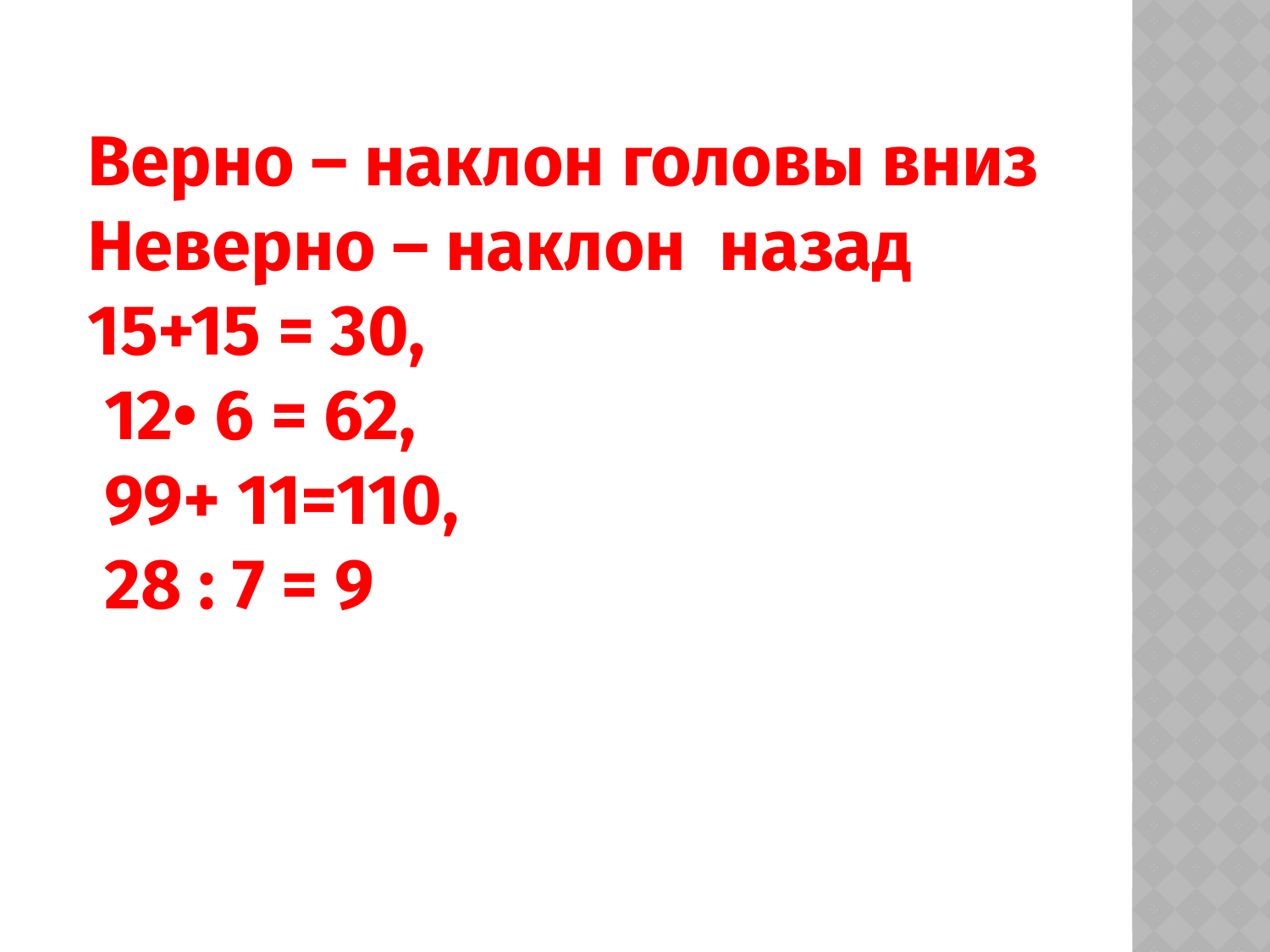

Верно – наклон головы вниз
Неверно – наклон  назад
15+15 = 30,
 12• 6 = 62,
 99+ 11=110,
 28 : 7 = 9